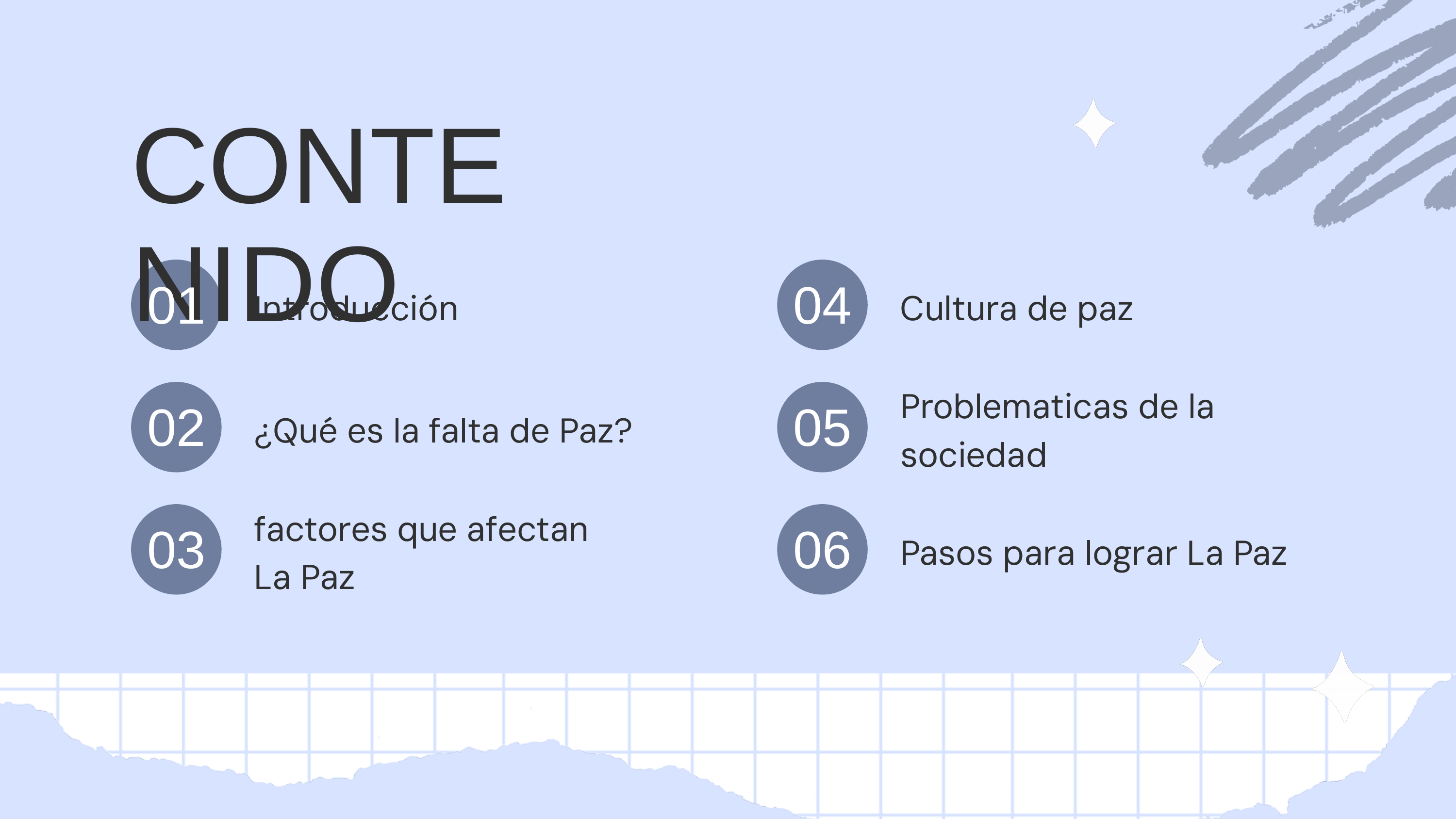

CONTENIDO

01
04
Introducción
Cultura de paz
Problematicas de la sociedad

02
05
¿Qué es la falta de Paz?
factores que afectan La Paz

03
06
Pasos para lograr La Paz